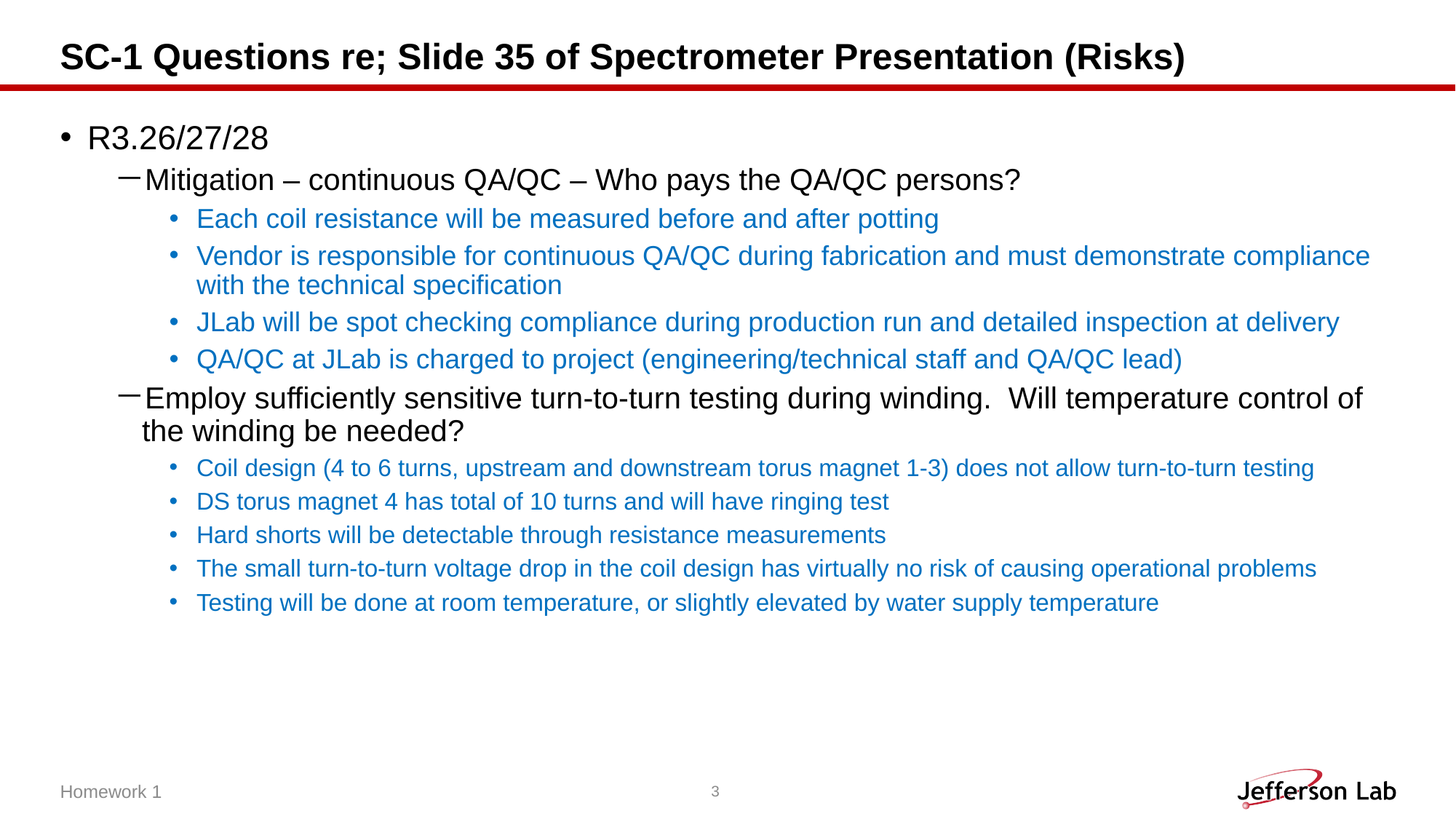

# SC-1 Questions re; Slide 35 of Spectrometer Presentation (Risks)
R3.26/27/28
Mitigation – continuous QA/QC – Who pays the QA/QC persons?
Each coil resistance will be measured before and after potting
Vendor is responsible for continuous QA/QC during fabrication and must demonstrate compliance with the technical specification
JLab will be spot checking compliance during production run and detailed inspection at delivery
QA/QC at JLab is charged to project (engineering/technical staff and QA/QC lead)
Employ sufficiently sensitive turn-to-turn testing during winding.  Will temperature control of the winding be needed?
Coil design (4 to 6 turns, upstream and downstream torus magnet 1-3) does not allow turn-to-turn testing
DS torus magnet 4 has total of 10 turns and will have ringing test
Hard shorts will be detectable through resistance measurements
The small turn-to-turn voltage drop in the coil design has virtually no risk of causing operational problems
Testing will be done at room temperature, or slightly elevated by water supply temperature

Homework 1
3